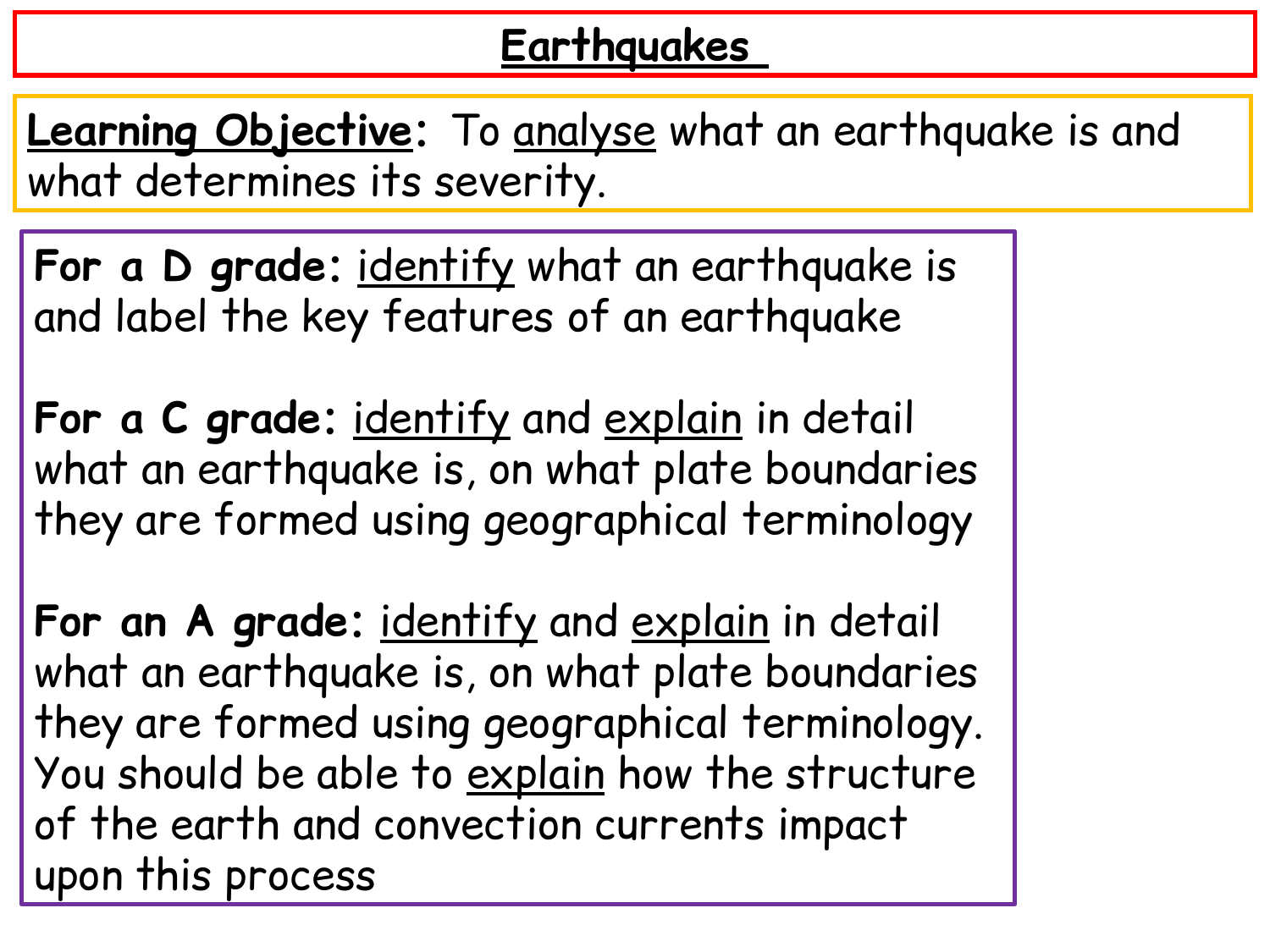

Earthquakes
Learning Objective: To analyse what an earthquake is and what determines its severity.
For a D grade: identify what an earthquake is and label the key features of an earthquake

For a C grade: identify and explain in detail what an earthquake is, on what plate boundaries they are formed using geographical terminology

For an A grade: identify and explain in detail what an earthquake is, on what plate boundaries they are formed using geographical terminology. You should be able to explain how the structure of the earth and convection currents impact upon this process